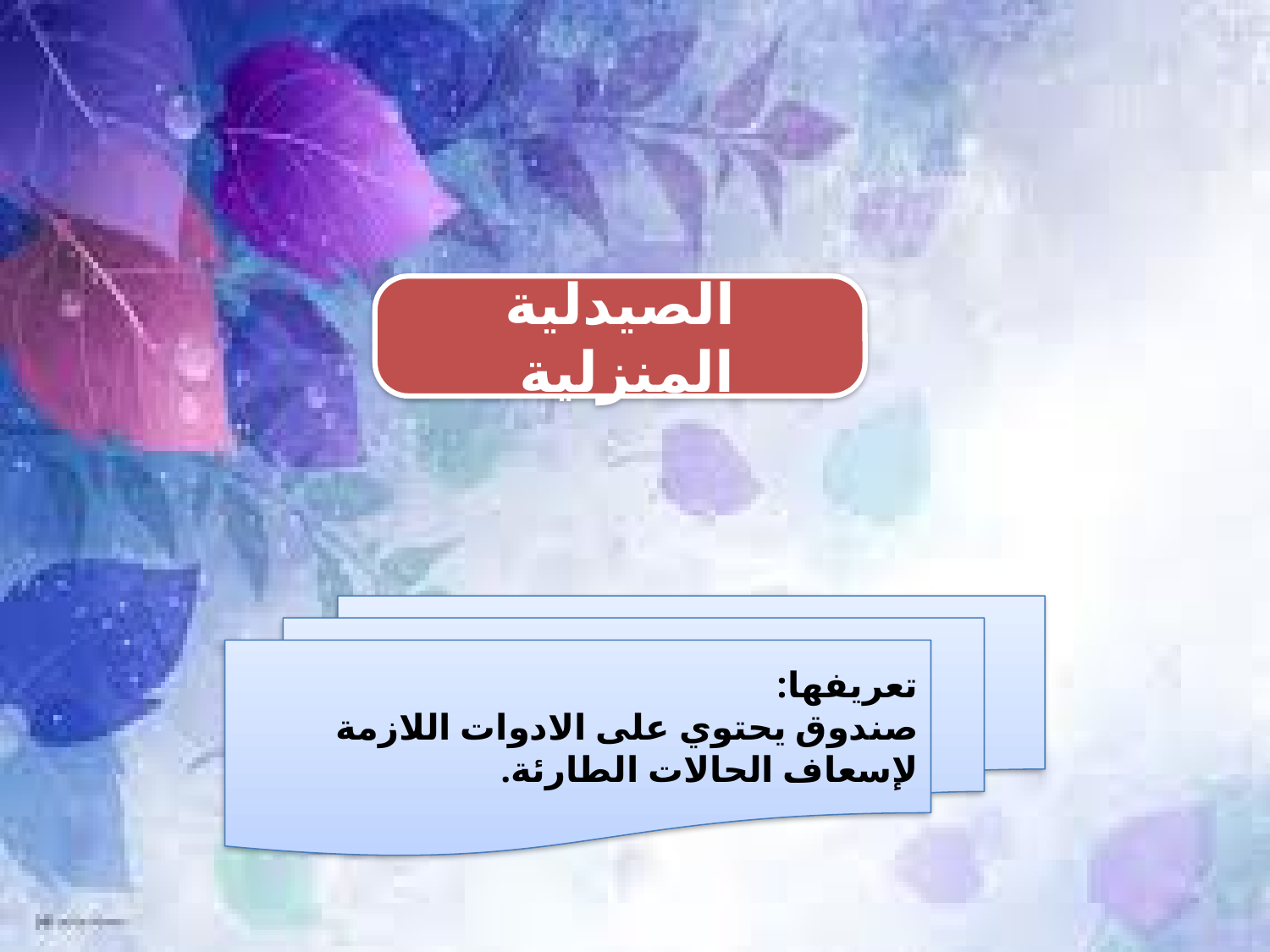

الصيدلية المنزلية

تعريفها:
صندوق يحتوي على الادوات اللازمة لإسعاف الحالات الطارئة.